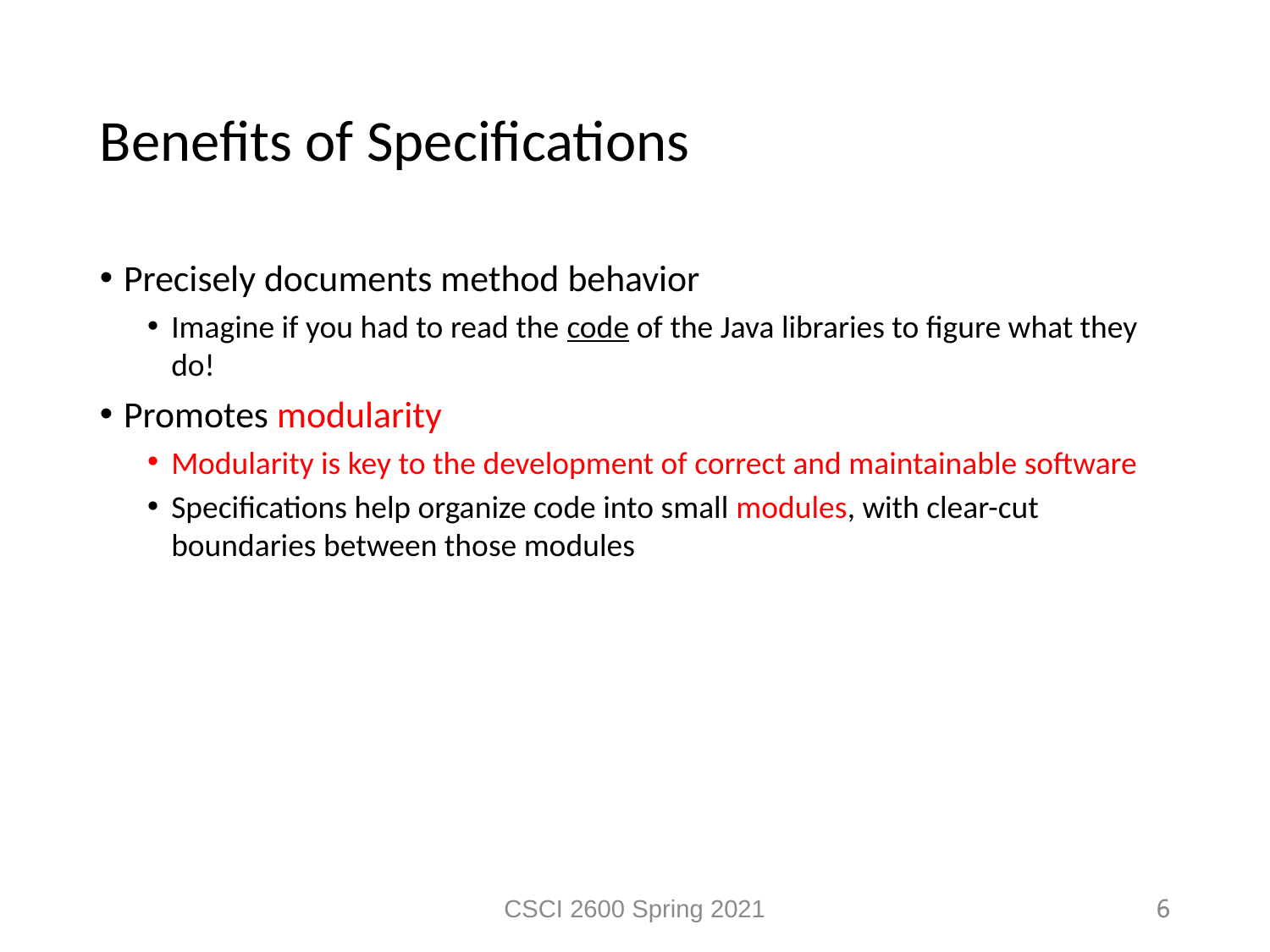

Benefits of Specifications
Precisely documents method behavior
Imagine if you had to read the code of the Java libraries to figure what they do!
Promotes modularity
Modularity is key to the development of correct and maintainable software
Specifications help organize code into small modules, with clear-cut boundaries between those modules

CSCI 2600 Spring 2021
6